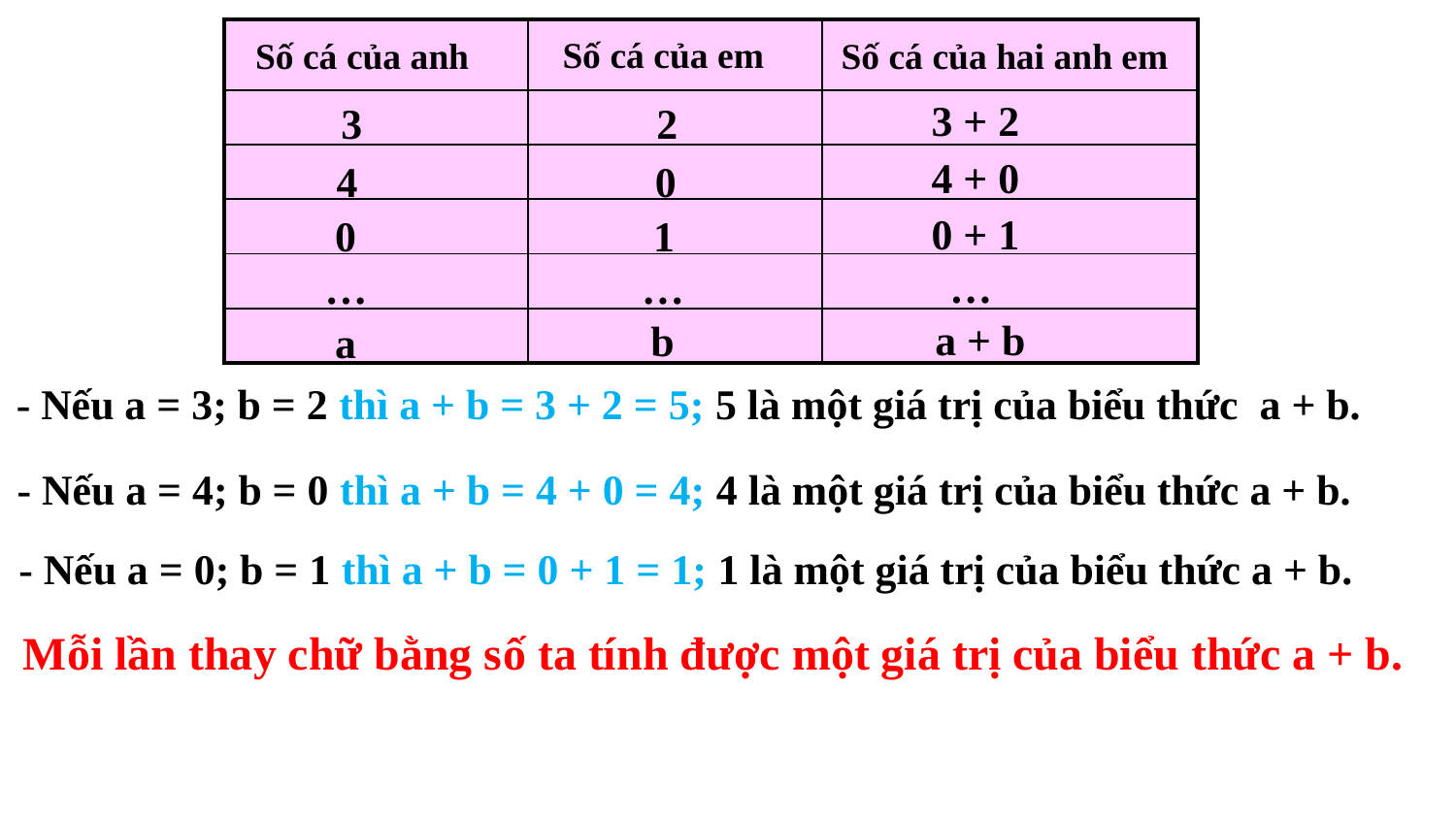

|  |  |  |
| --- | --- | --- |
|  |  |  |
|  |  |  |
|  |  |  |
|  |  |  |
|  |  |  |
Số cá của em
Số cá của anh
Số cá của hai anh em
3 + 2
3
2
4 + 0
4
0
0 + 1
0
1
…
…
…
a + b
b
a
- Nếu a = 3; b = 2 thì a + b = 3 + 2 = 5; 5 là một giá trị của biểu thức  a + b.
- Nếu a = 4; b = 0 thì a + b = 4 + 0 = 4; 4 là một giá trị của biểu thức a + b.
- Nếu a = 0; b = 1 thì a + b = 0 + 1 = 1; 1 là một giá trị của biểu thức a + b.
Mỗi lần thay chữ bằng số ta tính được một giá trị của biểu thức a + b.